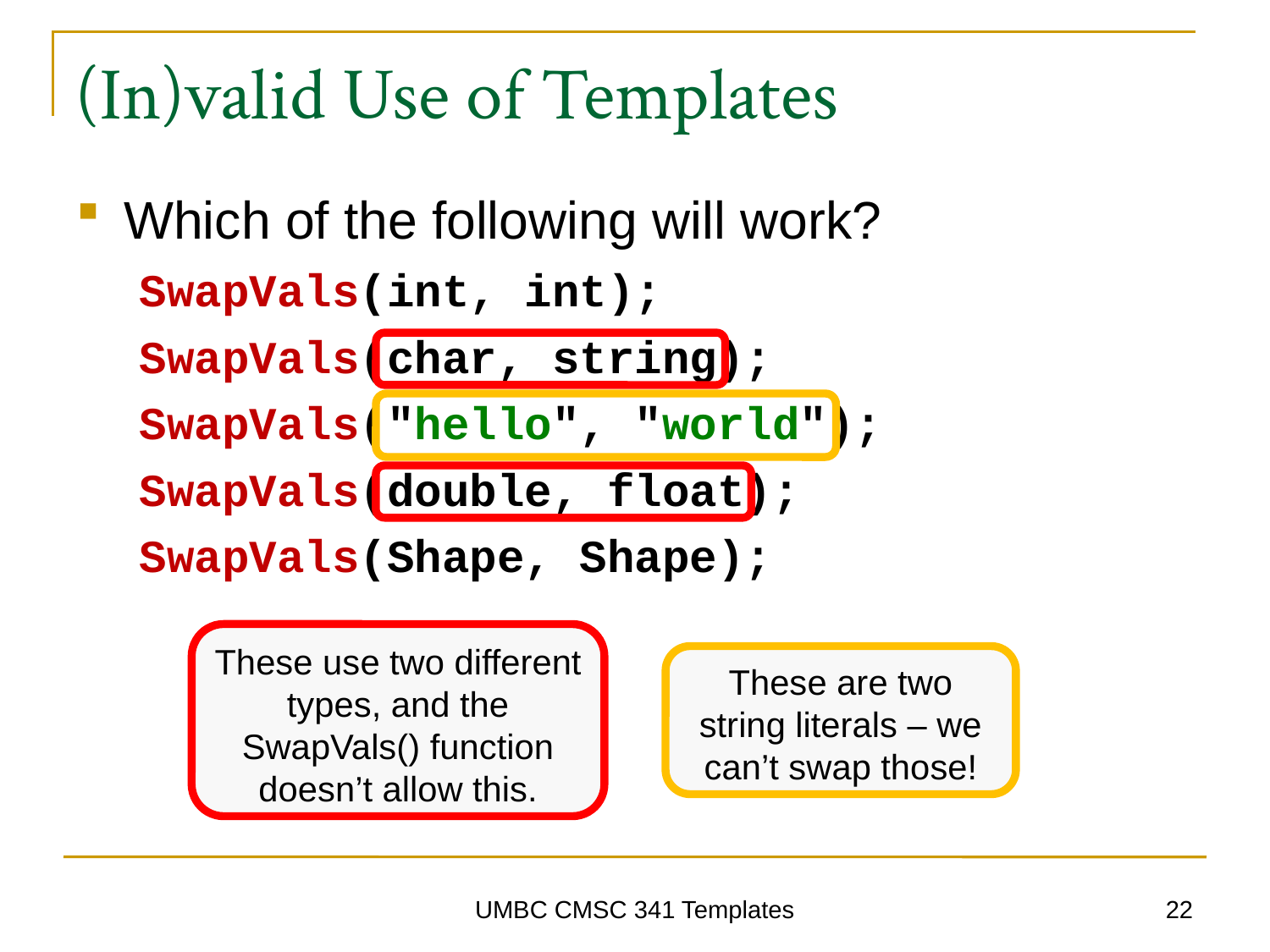

# (In)valid Use of Templates
Which of the following will work?
SwapVals(int, int);
SwapVals(char, string);
SwapVals("hello", "world");
SwapVals(double, float);
SwapVals(Shape, Shape);

These use two different types, and the SwapVals() function doesn’t allow this.
These are two string literals – we can’t swap those!
22
UMBC CMSC 341 Templates